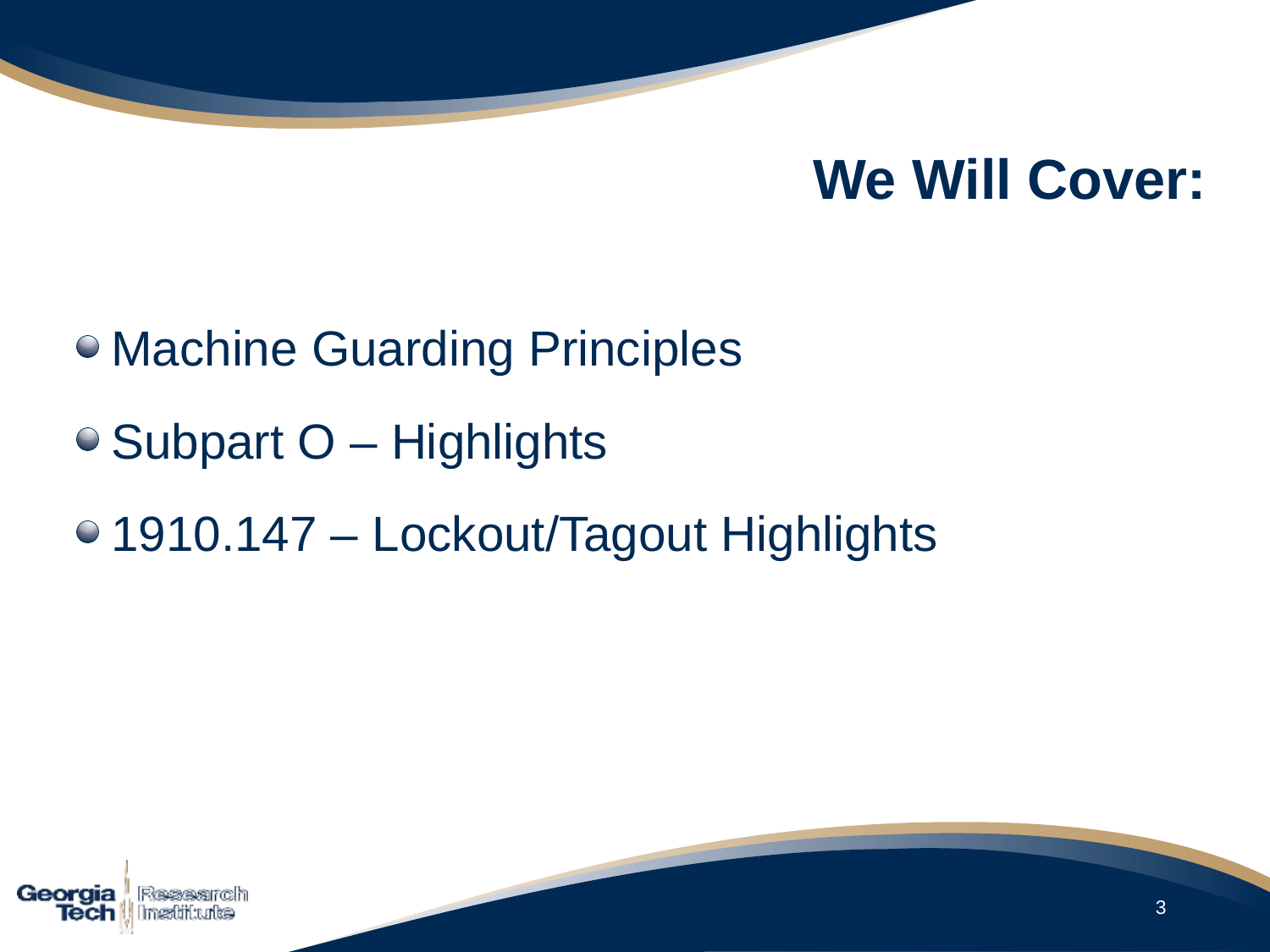

# We Will Cover:
Machine Guarding Principles
Subpart O – Highlights
1910.147 – Lockout/Tagout Highlights

3